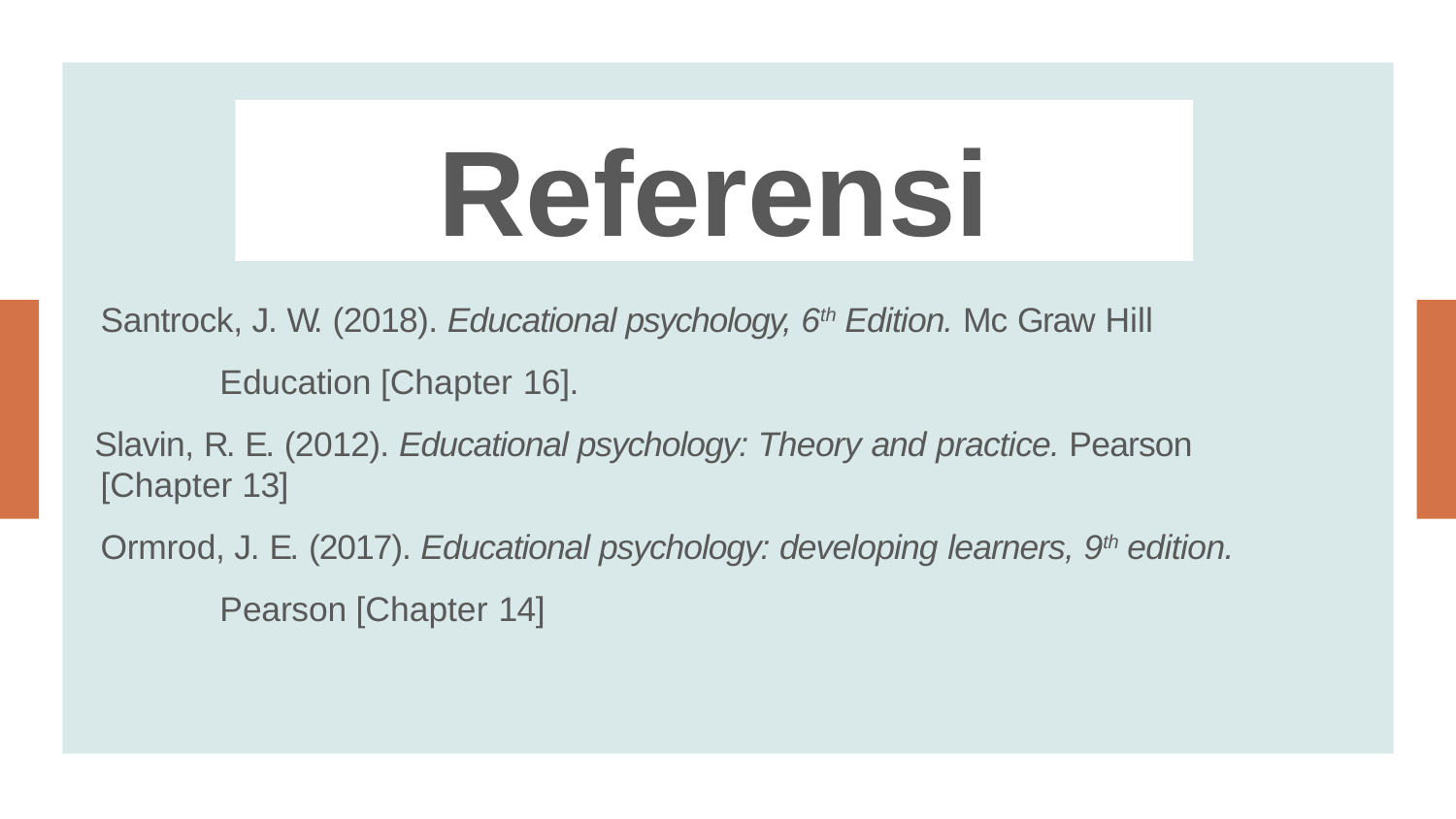

# Referensi
Santrock, J. W. (2018). Educational psychology, 6th Edition. Mc Graw Hill Education [Chapter 16].
Slavin, R. E. (2012). Educational psychology: Theory and practice. Pearson [Chapter 13]
Ormrod, J. E. (2017). Educational psychology: developing learners, 9th edition. Pearson [Chapter 14]